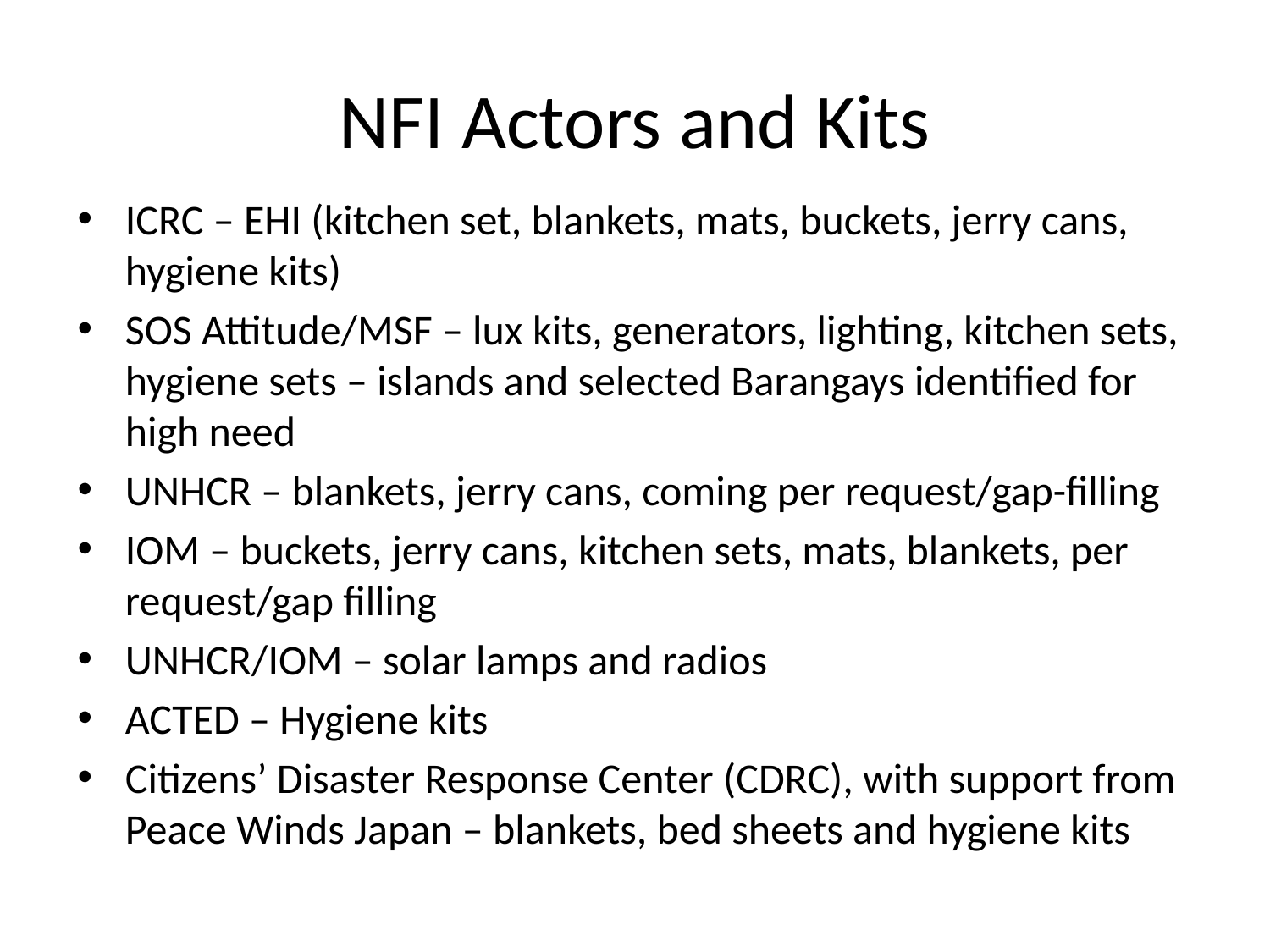

# NFI Actors and Kits
ICRC – EHI (kitchen set, blankets, mats, buckets, jerry cans, hygiene kits)
SOS Attitude/MSF – lux kits, generators, lighting, kitchen sets, hygiene sets – islands and selected Barangays identified for high need
UNHCR – blankets, jerry cans, coming per request/gap-filling
IOM – buckets, jerry cans, kitchen sets, mats, blankets, per request/gap filling
UNHCR/IOM – solar lamps and radios
ACTED – Hygiene kits
Citizens’ Disaster Response Center (CDRC), with support from Peace Winds Japan – blankets, bed sheets and hygiene kits